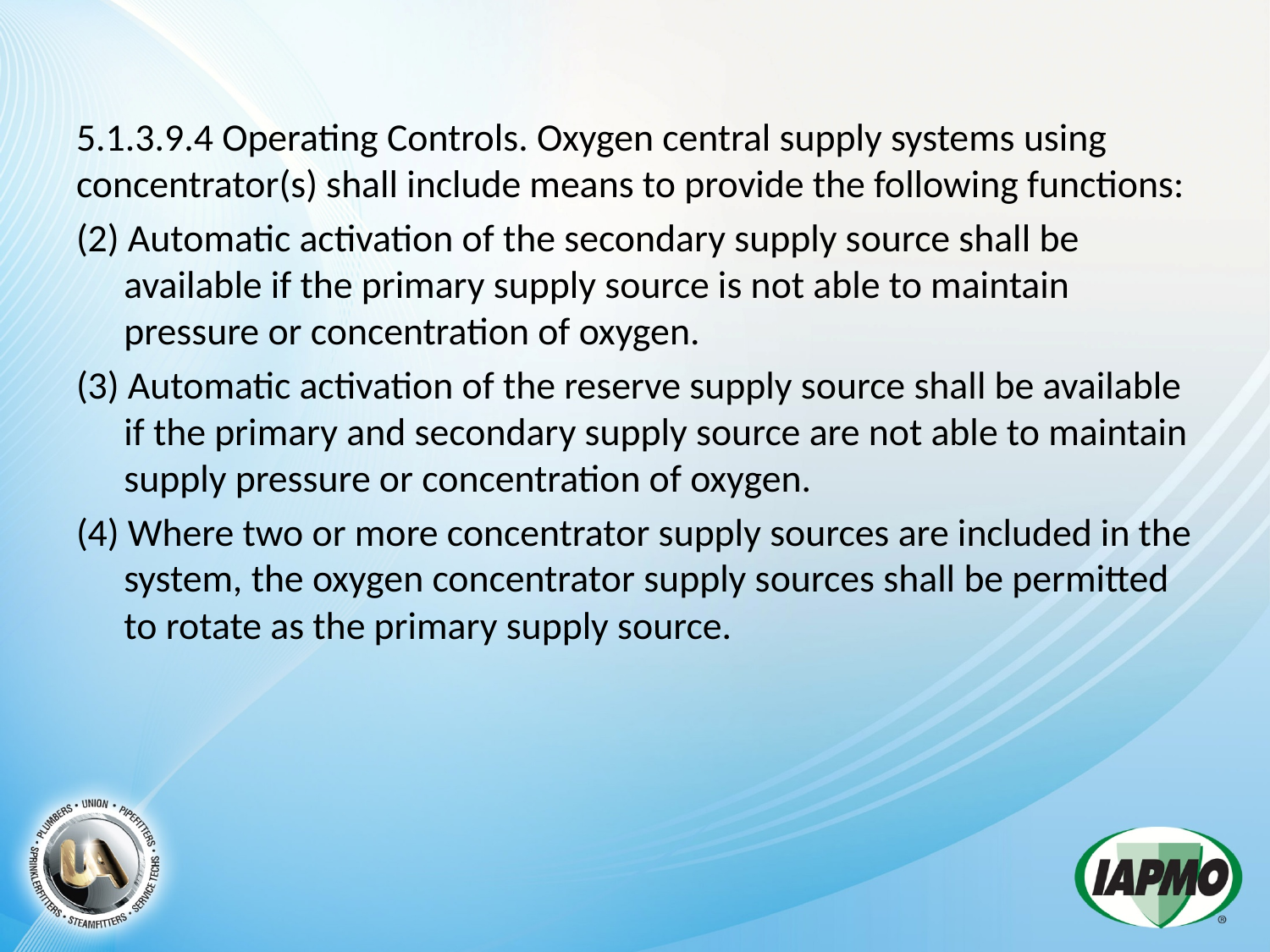

5.1.3.9.4 Operating Controls. Oxygen central supply systems using concentrator(s) shall include means to provide the following functions:
(2) Automatic activation of the secondary supply source shall be available if the primary supply source is not able to maintain pressure or concentration of oxygen.
(3) Automatic activation of the reserve supply source shall be available if the primary and secondary supply source are not able to maintain supply pressure or concentration of oxygen.
(4) Where two or more concentrator supply sources are included in the system, the oxygen concentrator supply sources shall be permitted to rotate as the primary supply source.